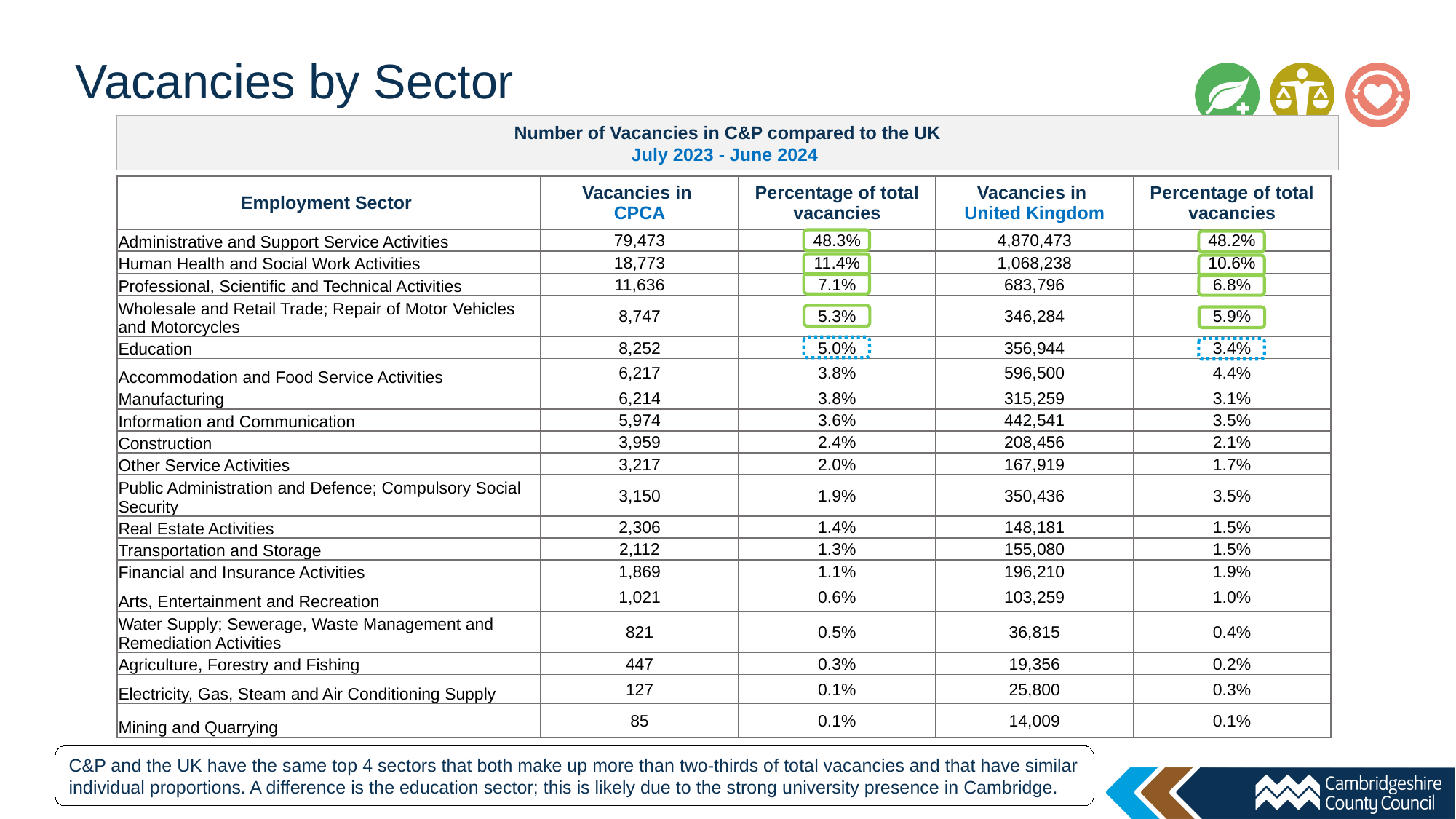

# Vacancies by Sector
Number of Vacancies in C&P compared to the UK
July 2023 - June 2024
| Employment Sector | Vacancies in CPCA | Percentage of total vacancies | Vacancies in United Kingdom | Percentage of total vacancies |
| --- | --- | --- | --- | --- |
| Administrative and Support Service Activities | 79,473 | 48.3% | 4,870,473 | 48.2% |
| Human Health and Social Work Activities | 18,773 | 11.4% | 1,068,238 | 10.6% |
| Professional, Scientific and Technical Activities | 11,636 | 7.1% | 683,796 | 6.8% |
| Wholesale and Retail Trade; Repair of Motor Vehicles and Motorcycles | 8,747 | 5.3% | 346,284 | 5.9% |
| Education | 8,252 | 5.0% | 356,944 | 3.4% |
| Accommodation and Food Service Activities | 6,217 | 3.8% | 596,500 | 4.4% |
| Manufacturing | 6,214 | 3.8% | 315,259 | 3.1% |
| Information and Communication | 5,974 | 3.6% | 442,541 | 3.5% |
| Construction | 3,959 | 2.4% | 208,456 | 2.1% |
| Other Service Activities | 3,217 | 2.0% | 167,919 | 1.7% |
| Public Administration and Defence; Compulsory Social Security | 3,150 | 1.9% | 350,436 | 3.5% |
| Real Estate Activities | 2,306 | 1.4% | 148,181 | 1.5% |
| Transportation and Storage | 2,112 | 1.3% | 155,080 | 1.5% |
| Financial and Insurance Activities | 1,869 | 1.1% | 196,210 | 1.9% |
| Arts, Entertainment and Recreation | 1,021 | 0.6% | 103,259 | 1.0% |
| Water Supply; Sewerage, Waste Management and Remediation Activities | 821 | 0.5% | 36,815 | 0.4% |
| Agriculture, Forestry and Fishing | 447 | 0.3% | 19,356 | 0.2% |
| Electricity, Gas, Steam and Air Conditioning Supply | 127 | 0.1% | 25,800 | 0.3% |
| Mining and Quarrying | 85 | 0.1% | 14,009 | 0.1% |

C&P and the UK have the same top 4 sectors that both make up more than two-thirds of total vacancies and that have similar individual proportions. A difference is the education sector; this is likely due to the strong university presence in Cambridge.